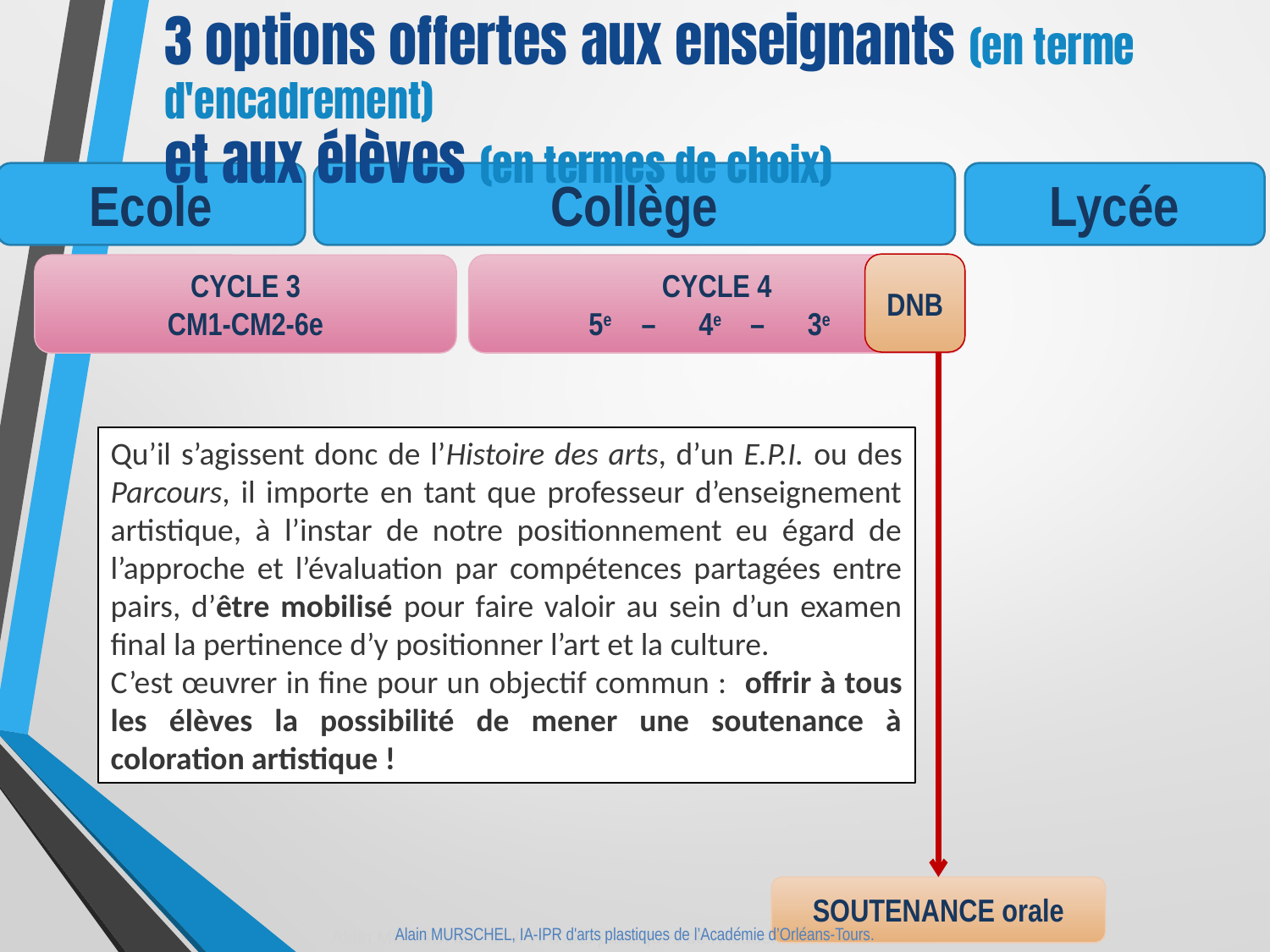

3 options offertes aux enseignants (en terme d'encadrement)
et aux élèves (en termes de choix)
Collège
Lycée
Ecole
DNB
CYCLE 4
5e       –      4e      –      3e
CYCLE 3
CM1-CM2-6e
Qu’il s’agissent donc de l’Histoire des arts, d’un E.P.I. ou des Parcours, il importe en tant que professeur d’enseignement artistique, à l’instar de notre positionnement eu égard de l’approche et l’évaluation par compétences partagées entre pairs, d’être mobilisé pour faire valoir au sein d’un examen final la pertinence d’y positionner l’art et la culture.
C’est œuvrer in fine pour un objectif commun :  offrir à tous les élèves la possibilité de mener une soutenance à coloration artistique !
SOUTENANCE orale
Alain MURSCHEL, IA-IPR d'arts plastiques de l’Académie d’Orléans-Tours.
Alain MURSCHEL, IA-IPR d'arts plastiques de l’Académie d’Orléans-Tours